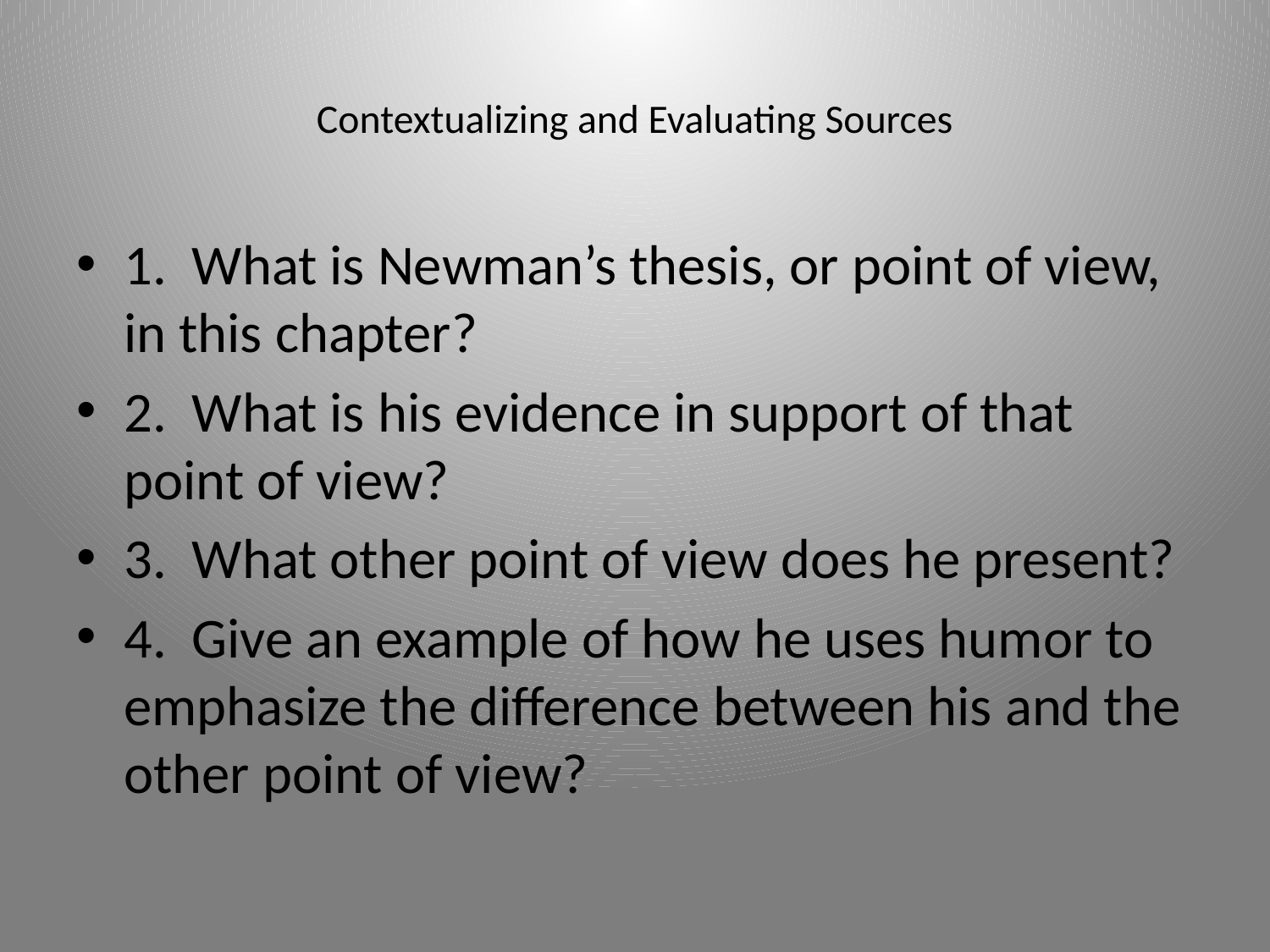

# Contextualizing and Evaluating Sources
1.  What is Newman’s thesis, or point of view, in this chapter?
2.  What is his evidence in support of that point of view?
3.  What other point of view does he present?
4.  Give an example of how he uses humor to emphasize the difference between his and the other point of view?